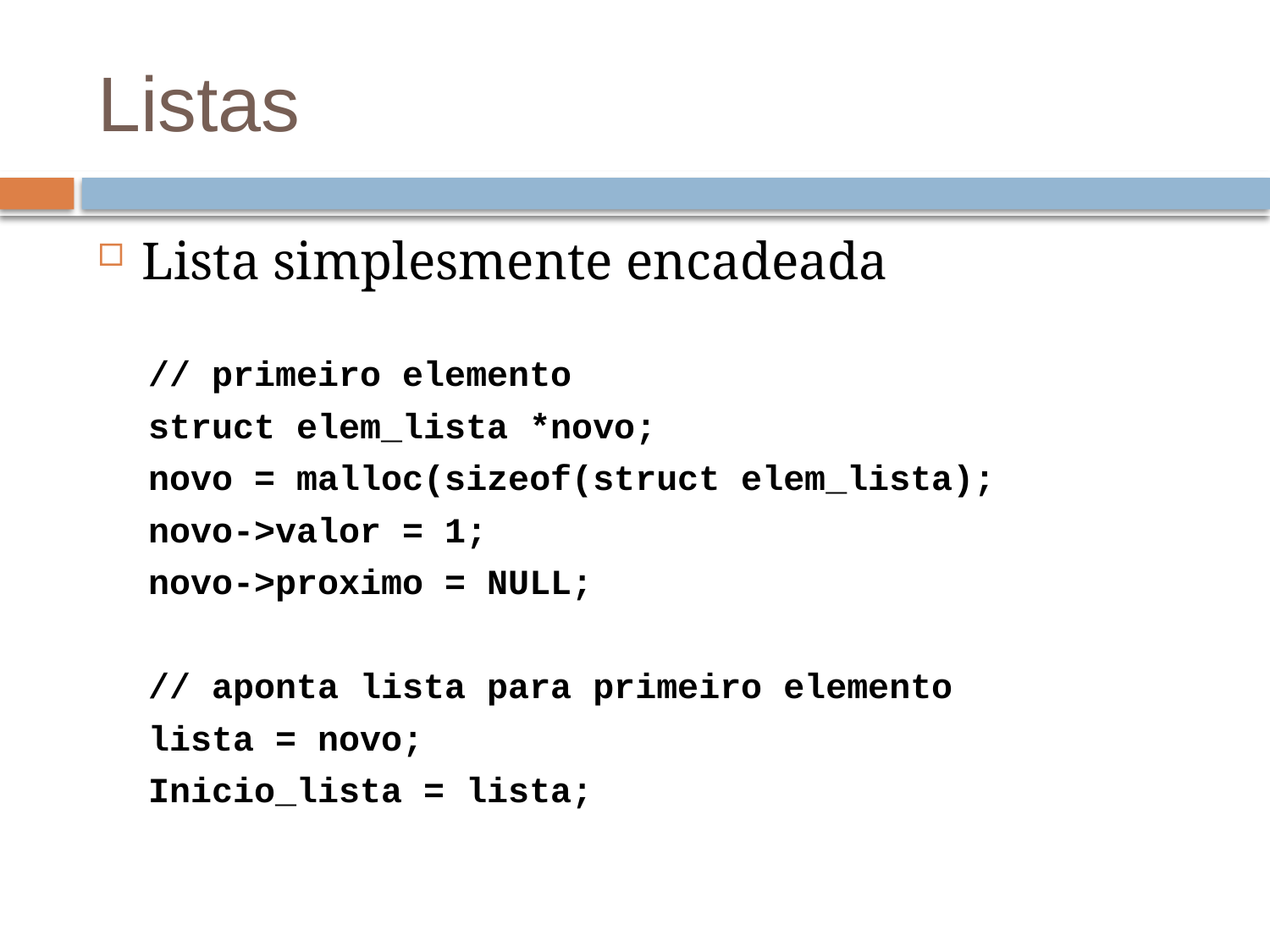

# Listas
Lista simplesmente encadeada

// primeiro elemento
struct elem_lista *novo;
novo = malloc(sizeof(struct elem_lista);
novo->valor = 1;
novo->proximo = NULL;

// aponta lista para primeiro elemento
lista = novo;
Inicio_lista = lista;